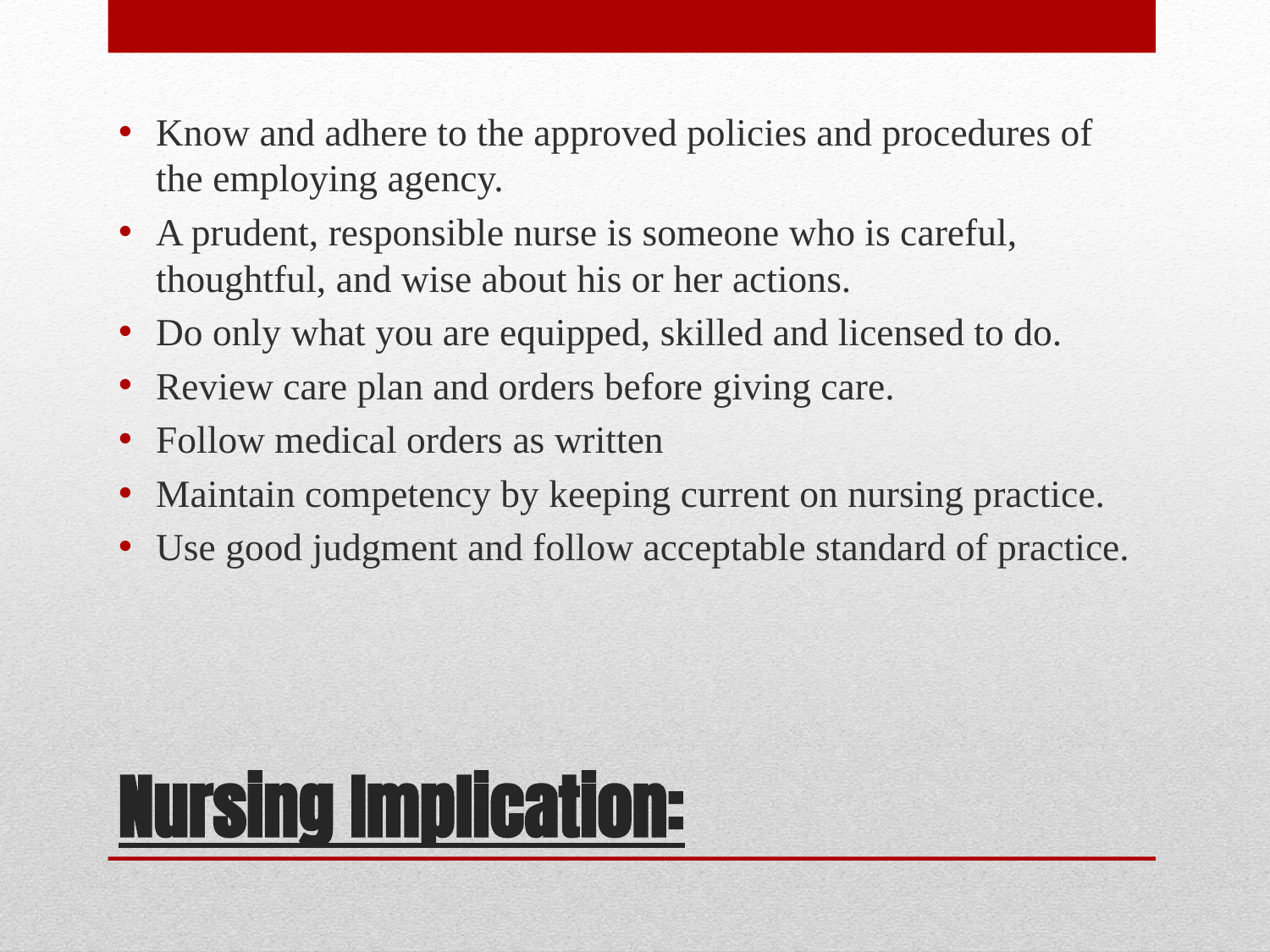

Know and adhere to the approved policies and procedures of the employing agency.
A prudent, responsible nurse is someone who is careful, thoughtful, and wise about his or her actions.
Do only what you are equipped, skilled and licensed to do.
Review care plan and orders before giving care.
Follow medical orders as written
Maintain competency by keeping current on nursing practice.
Use good judgment and follow acceptable standard of practice.

# Nursing Implication: